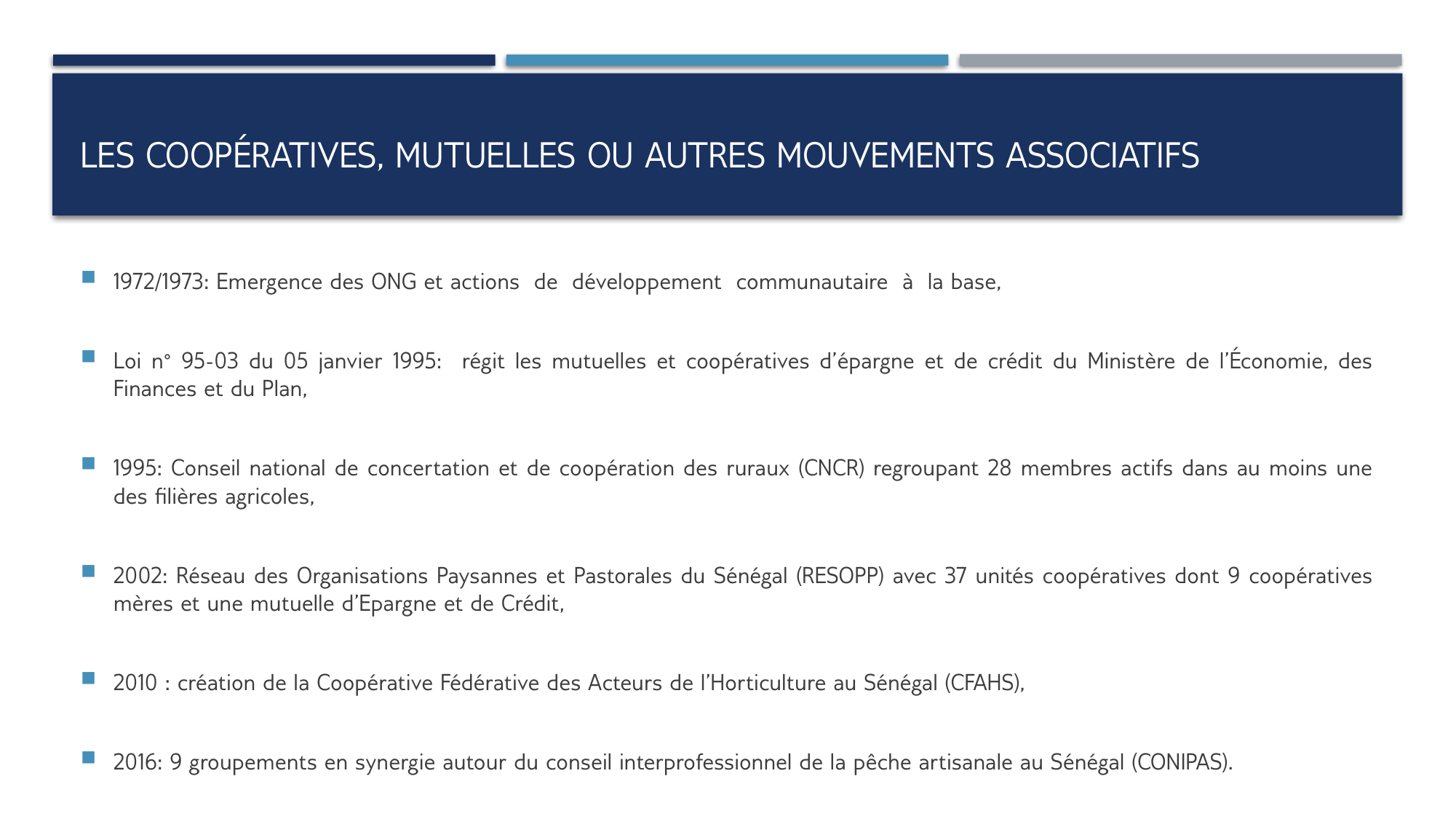

# Les coopératives, Mutuelles ou autres mouvements associatifs
1972/1973: Emergence des ONG et actions  de  développement  communautaire  à  la base,

Loi n° 95-03 du 05 janvier 1995:  régit les mutuelles et coopératives d’épargne et de crédit du Ministère de l’Économie, des Finances et du Plan,

1995: Conseil national de concertation et de coopération des ruraux (CNCR) regroupant 28 membres actifs dans au moins une des filières agricoles,

2002: Réseau des Organisations Paysannes et Pastorales du Sénégal (RESOPP) avec 37 unités coopératives dont 9 coopératives mères et une mutuelle d’Epargne et de Crédit,

2010 : création de la Coopérative Fédérative des Acteurs de l’Horticulture au Sénégal (CFAHS),

2016: 9 groupements en synergie autour du conseil interprofessionnel de la pêche artisanale au Sénégal (CONIPAS).